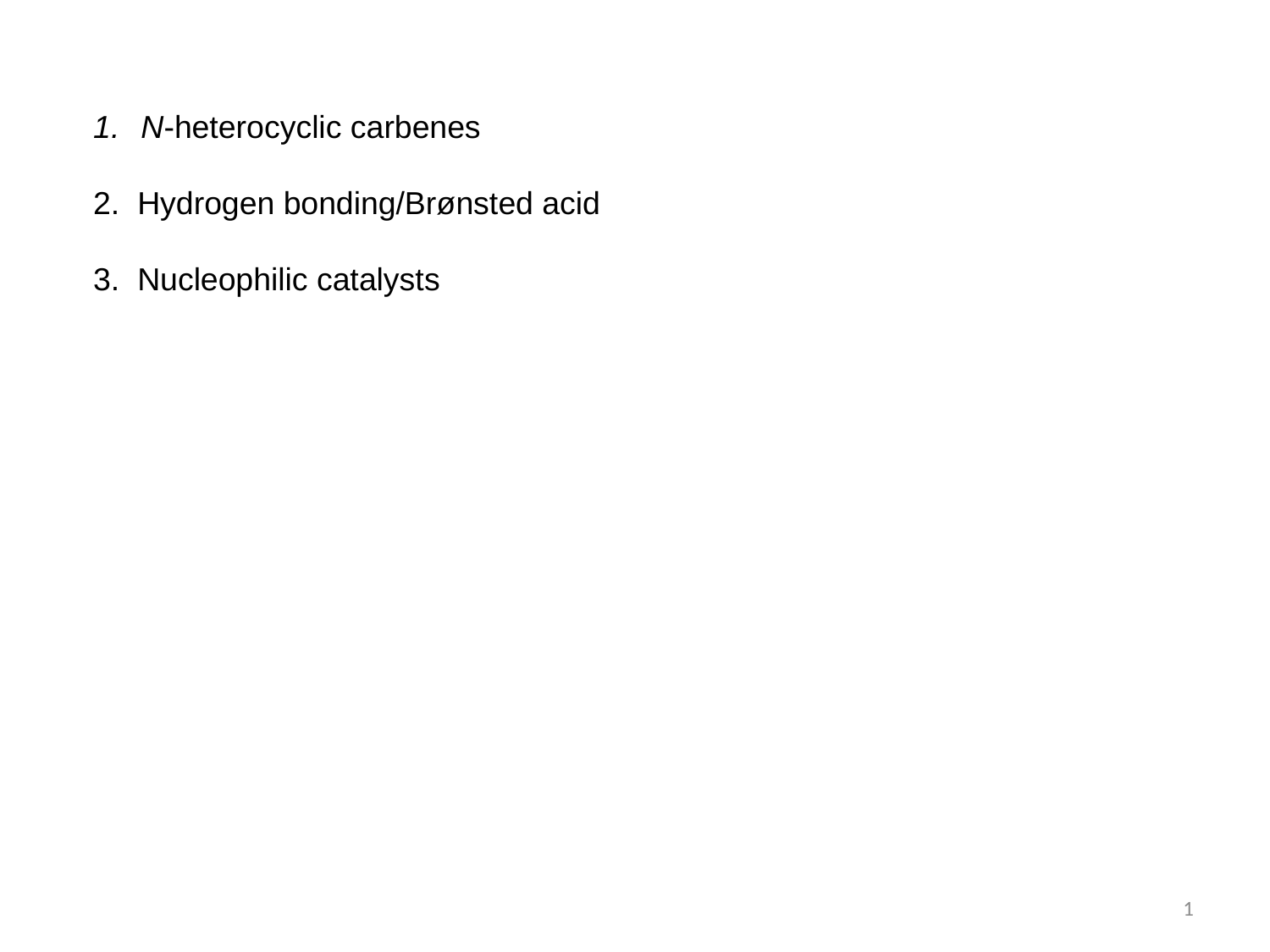

N-heterocyclic carbenes

2.  Hydrogen bonding/Brønsted acid

3.  Nucleophilic catalysts

1